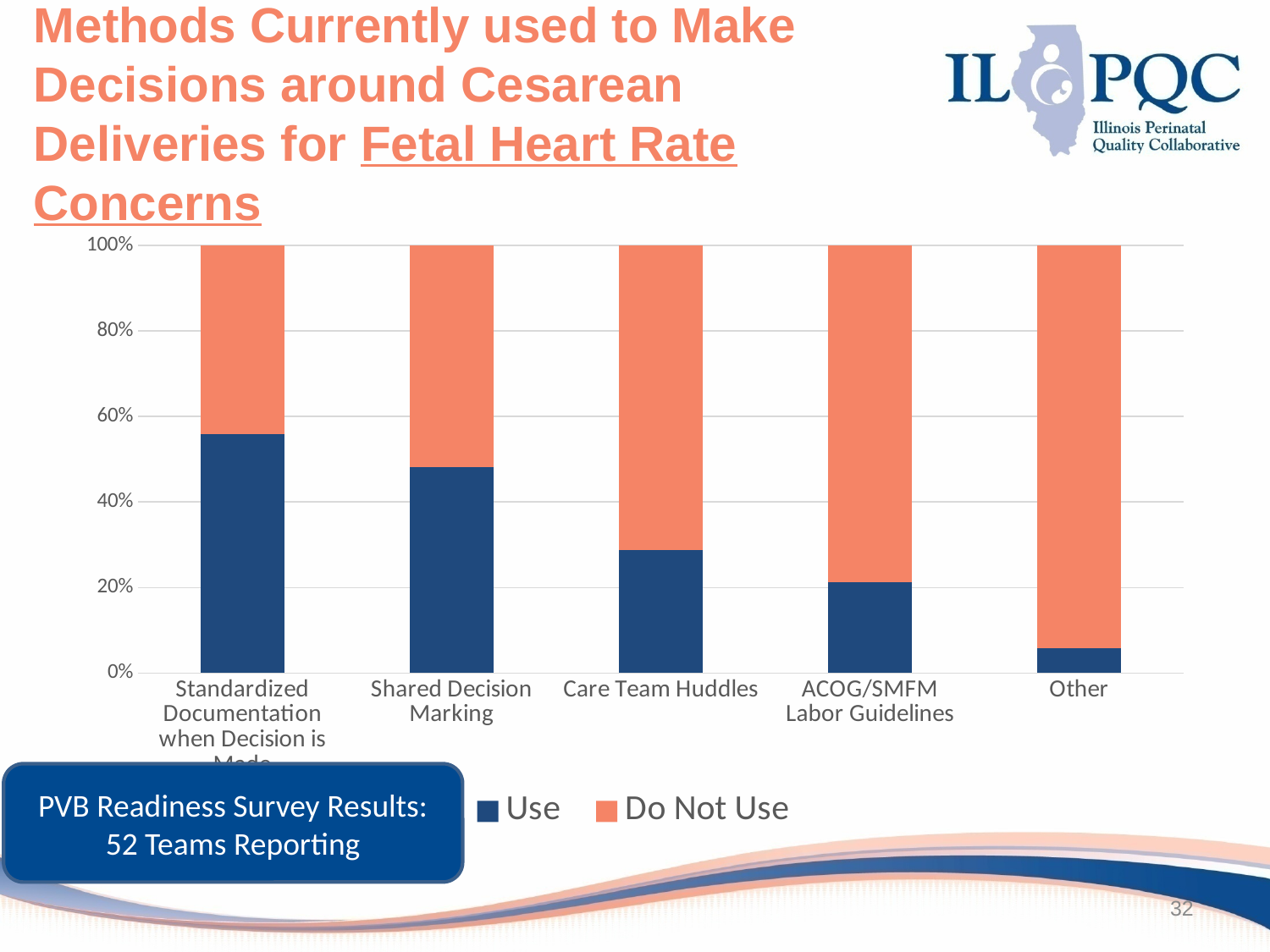

# Methods Currently used to Make Decisions around Cesarean Deliveries for Fetal Heart Rate Concerns

### Chart

| Category | Use | Do Not Use |
|---|---|---|
| Standardized Documentation when Decision is Made | 0.5576923076923077 | 0.4423076923076923 |
| Shared Decision Marking | 0.4807692307692308 | 0.5192307692307693 |
| Care Team Huddles | 0.28846153846153844 | 0.7115384615384616 |
| ACOG/SMFM Labor Guidelines | 0.21153846153846154 | 0.7884615384615384 |
| Other | 0.057692307692307696 | 0.9423076923076923 |
PVB Readiness Survey Results:
52 Teams Reporting
32